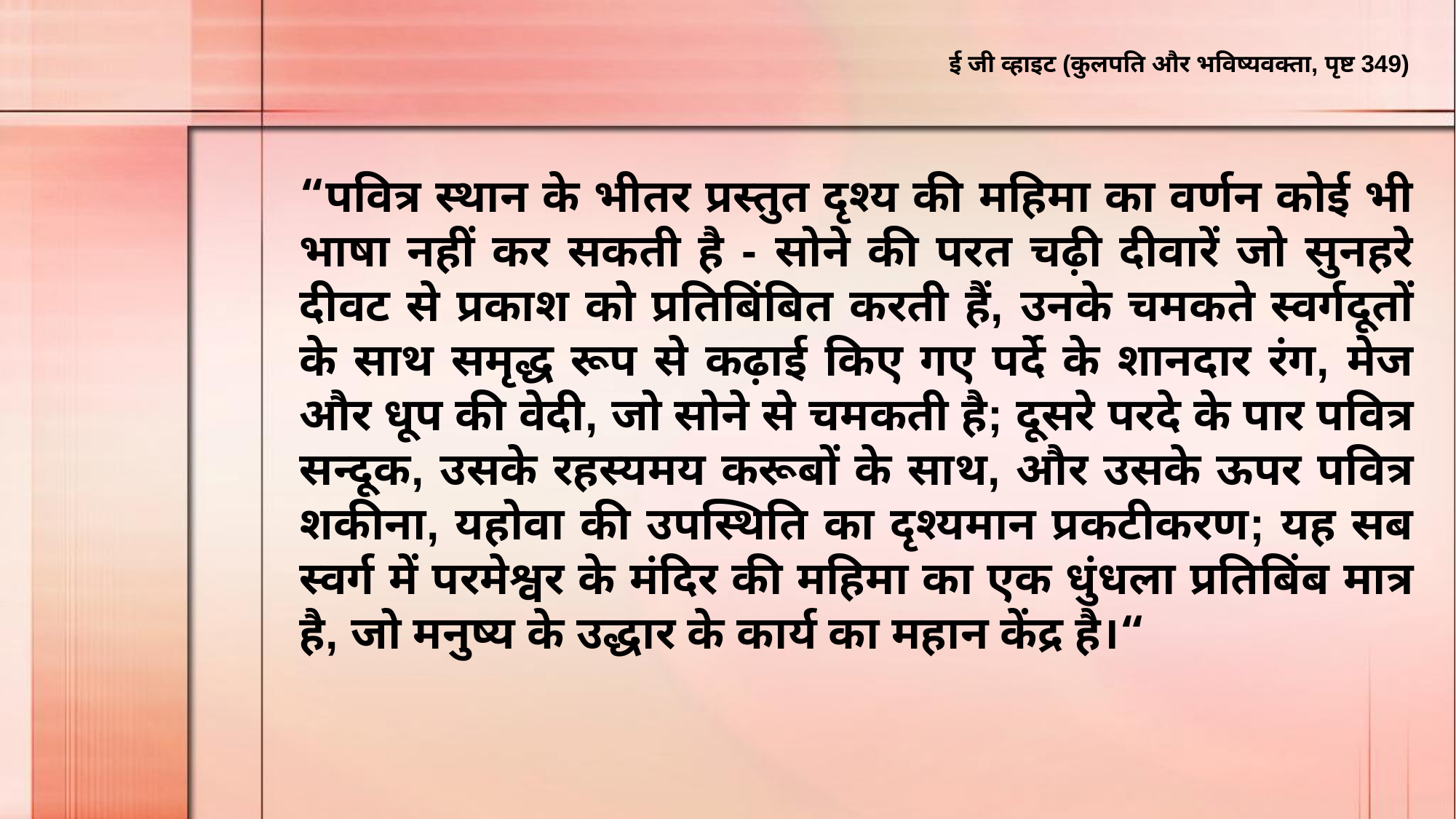

ई जी व्हाइट (कुलपति और भविष्यवक्ता, पृष्ट 349)
“पवित्र स्थान के भीतर प्रस्तुत दृश्य की महिमा का वर्णन कोई भी भाषा नहीं कर सकती है - सोने की परत चढ़ी दीवारें जो सुनहरे दीवट से प्रकाश को प्रतिबिंबित करती हैं, उनके चमकते स्वर्गदूतों के साथ समृद्ध रूप से कढ़ाई किए गए पर्दे के शानदार रंग, मेज और धूप की वेदी, जो सोने से चमकती है; दूसरे परदे के पार पवित्र सन्दूक, उसके रहस्यमय करूबों के साथ, और उसके ऊपर पवित्र शकीना, यहोवा की उपस्थिति का दृश्यमान प्रकटीकरण; यह सब स्वर्ग में परमेश्वर के मंदिर की महिमा का एक धुंधला प्रतिबिंब मात्र है, जो मनुष्य के उद्धार के कार्य का महान केंद्र है।“